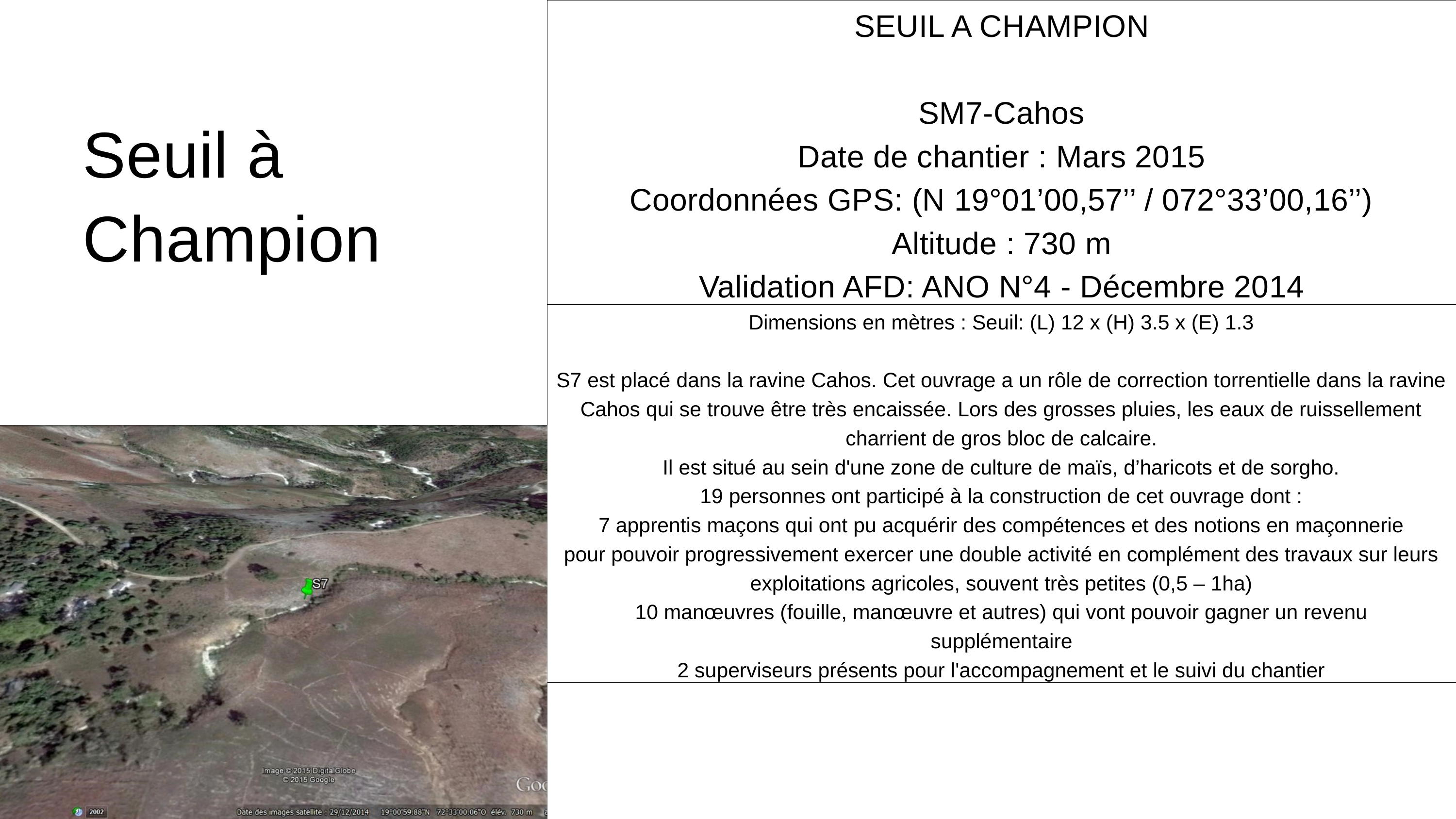

| SEUIL A CHAMPION SM7-Cahos Date de chantier : Mars 2015 Coordonnées GPS: (N 19°01’00,57’’ / 072°33’00,16’’) Altitude : 730 m Validation AFD: ANO N°4 - Décembre 2014 |
| --- |
| Dimensions en mètres : Seuil: (L) 12 x (H) 3.5 x (E) 1.3 S7 est placé dans la ravine Cahos. Cet ouvrage a un rôle de correction torrentielle dans la ravine Cahos qui se trouve être très encaissée. Lors des grosses pluies, les eaux de ruissellement charrient de gros bloc de calcaire. Il est situé au sein d'une zone de culture de maïs, d’haricots et de sorgho. 19 personnes ont participé à la construction de cet ouvrage dont : 7 apprentis maçons qui ont pu acquérir des compétences et des notions en maçonnerie pour pouvoir progressivement exercer une double activité en complément des travaux sur leurs exploitations agricoles, souvent très petites (0,5 – 1ha) 10 manœuvres (fouille, manœuvre et autres) qui vont pouvoir gagner un revenu supplémentaire 2 superviseurs présents pour l'accompagnement et le suivi du chantier |
|  |
Seuil à Champion